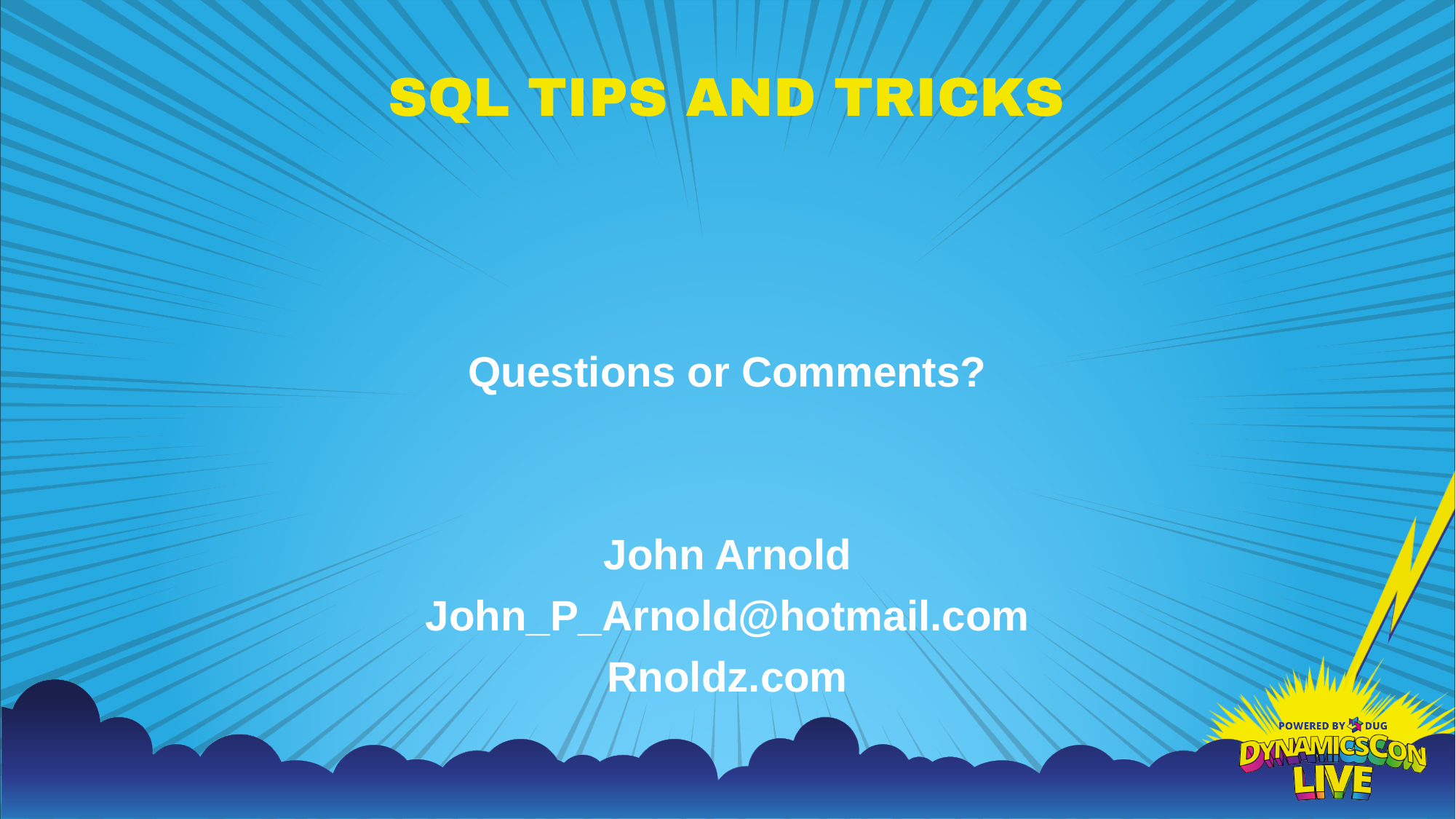

SQL TIPS AND TRICKS

Questions or Comments?

John Arnold
John_P_Arnold@hotmail.com
Rnoldz.com